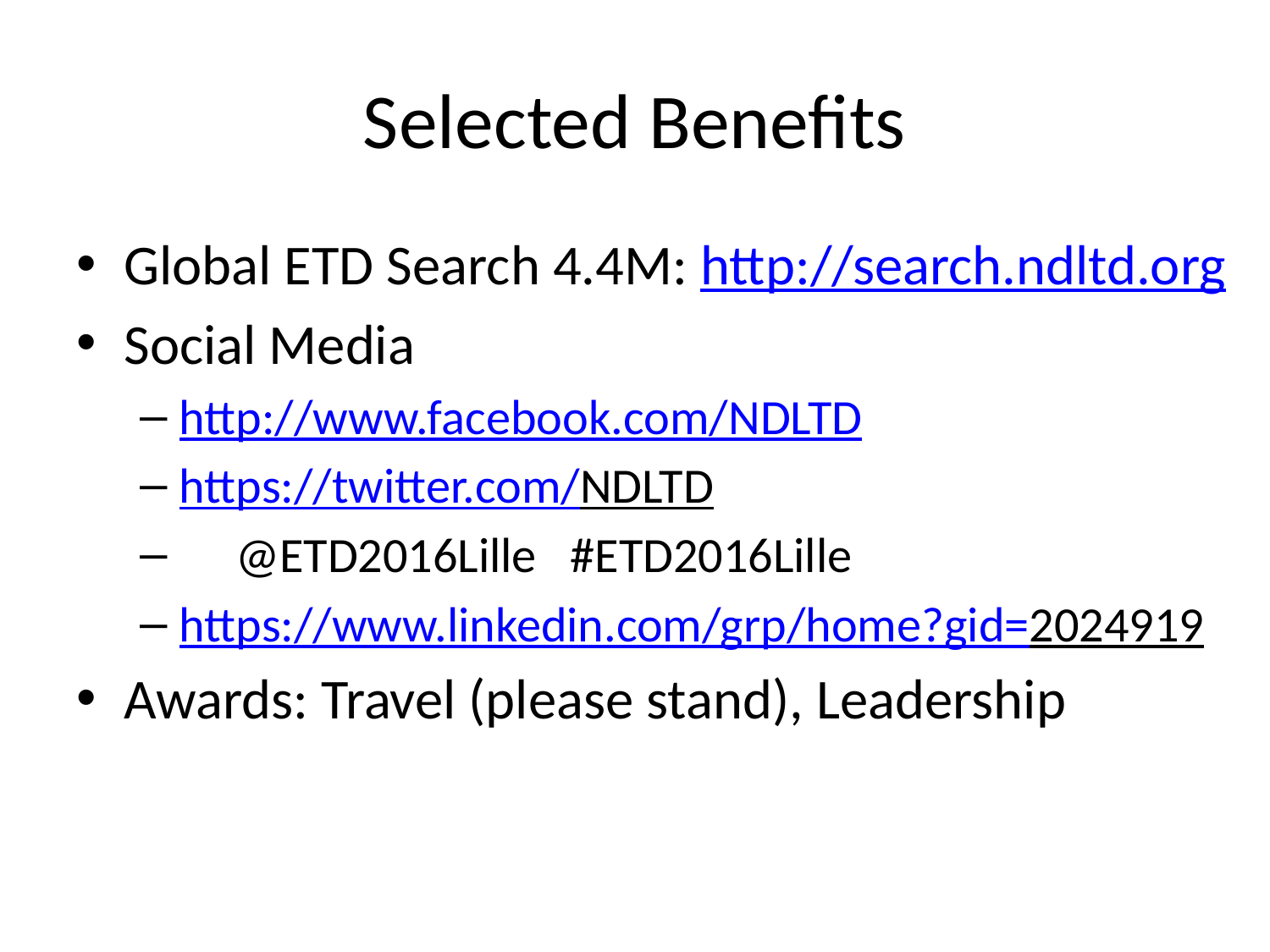

# Selected Benefits
Global ETD Search 4.4M: http://search.ndltd.org
Social Media
http://www.facebook.com/NDLTD
https://twitter.com/NDLTD
     @ETD2016Lille   #ETD2016Lille
https://www.linkedin.com/grp/home?gid=2024919
Awards: Travel (please stand), Leadership